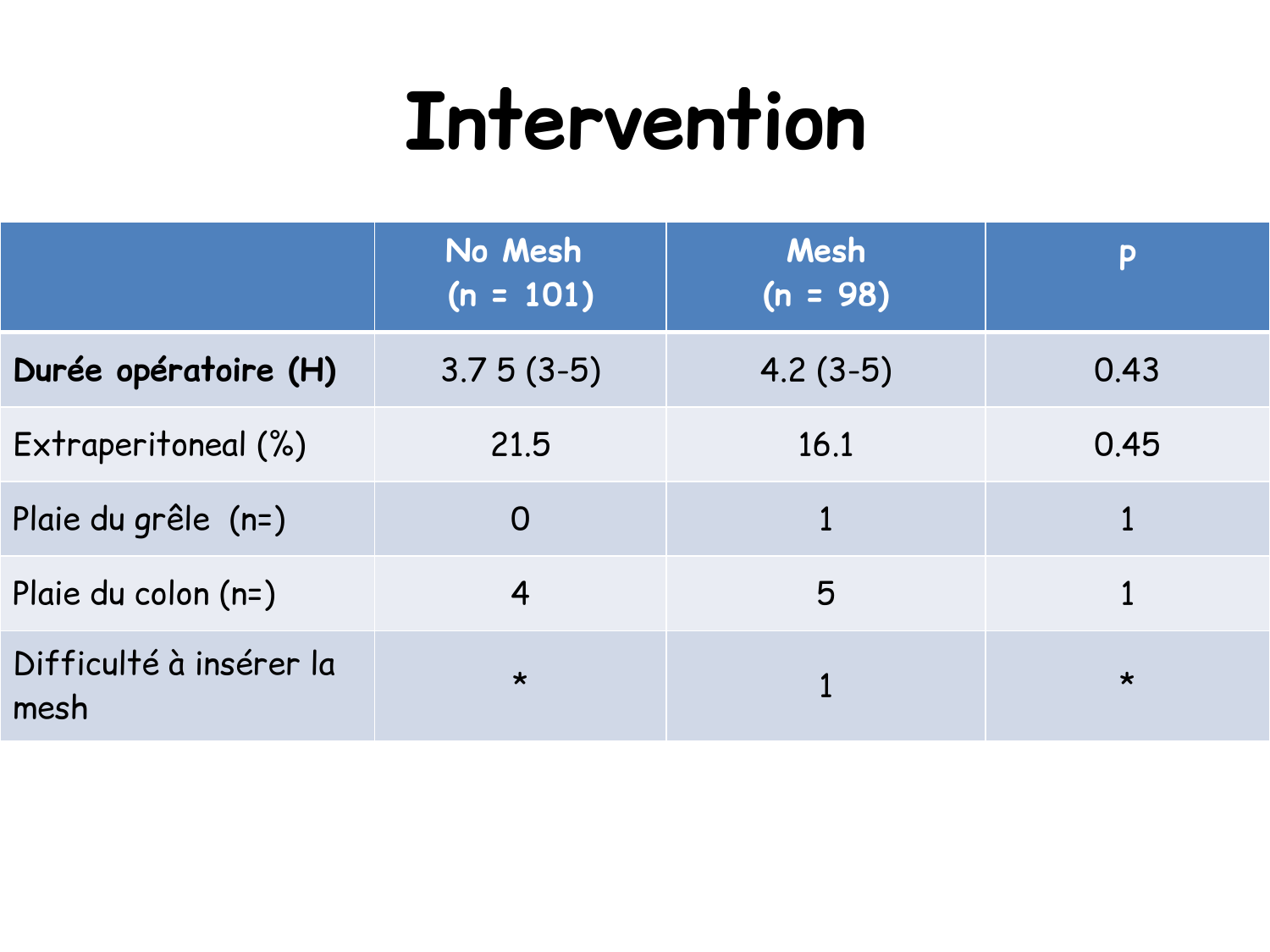

# Intervention
|  | No Mesh (n = 101) | Mesh (n = 98) | p |
| --- | --- | --- | --- |
| Durée opératoire (H) | 3.7 5 (3-5) | 4.2 (3-5) | 0.43 |
| Extraperitoneal (%) | 21.5 | 16.1 | 0.45 |
| Plaie du grêle (n=) | 0 | 1 | 1 |
| Plaie du colon (n=) | 4 | 5 | 1 |
| Difficulté à insérer la mesh | \* | 1 | \* |